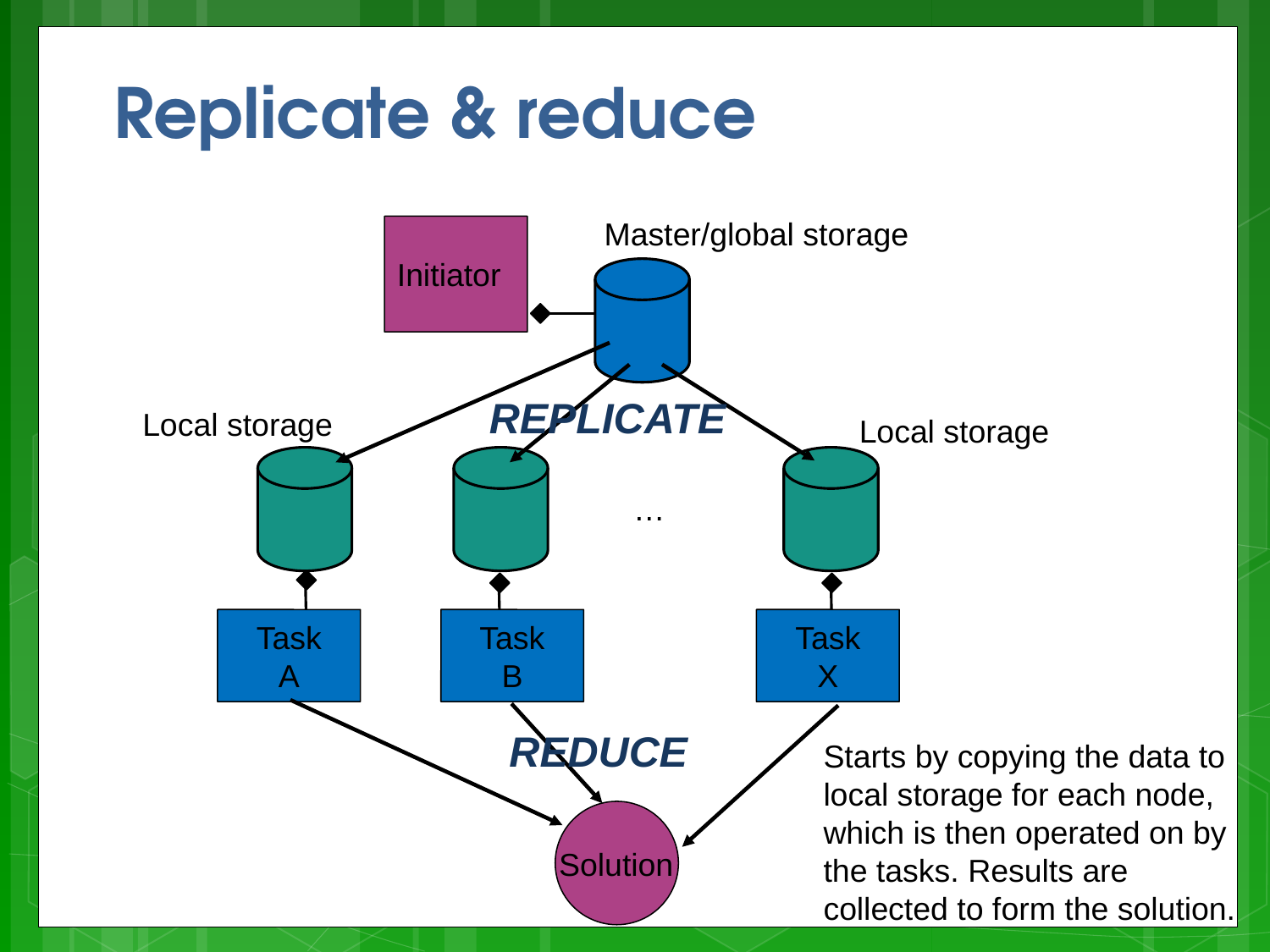

# Replicate & reduce
Master/global storage
Initiator

REPLICATE
Local storage
Local storage

…

Task
A
Task
B
Task
X

REDUCE
Starts by copying the data to local storage for each node, which is then operated on by the tasks. Results are collected to form the solution.

Solution